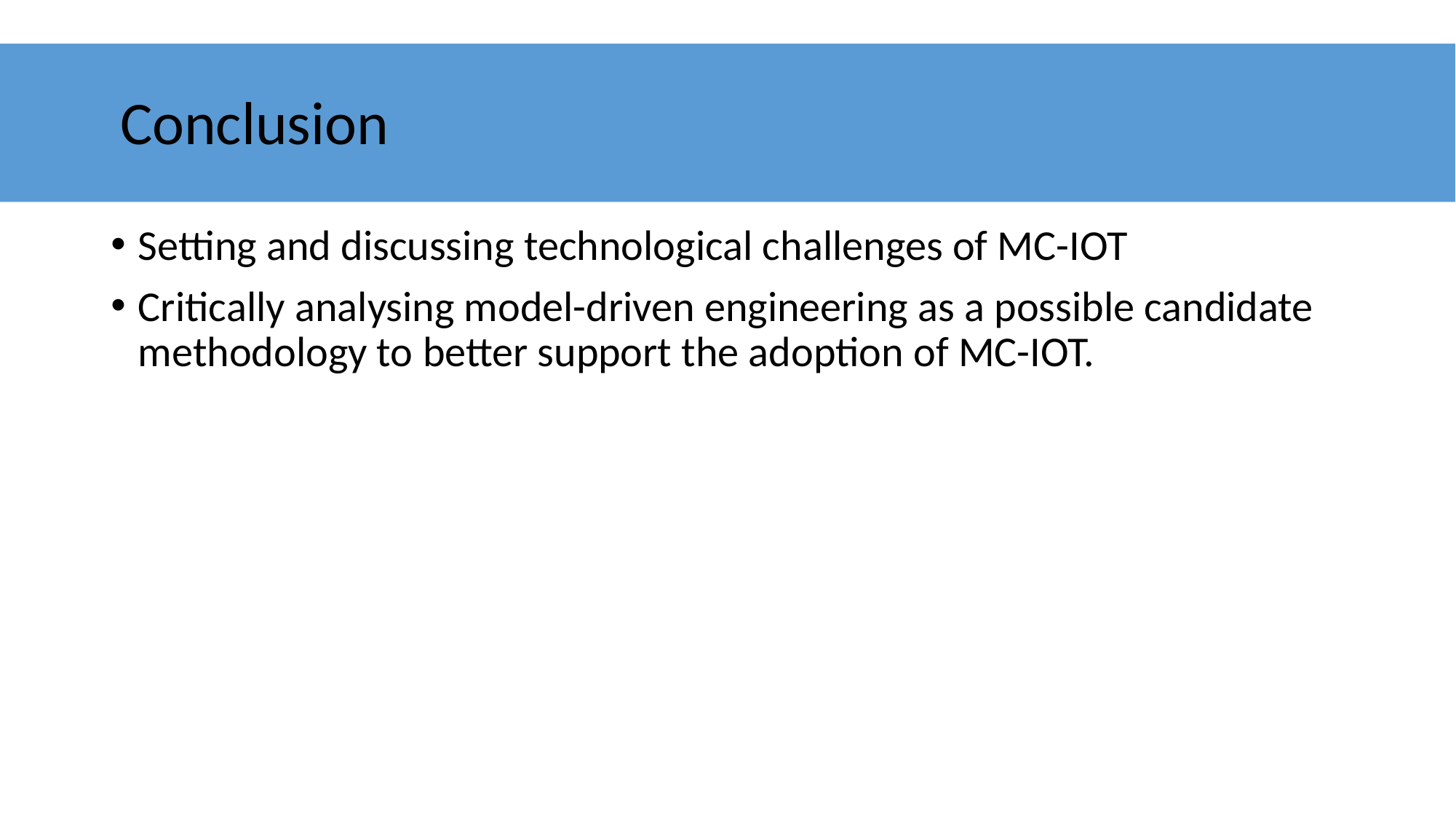

# Conclusion
Setting and discussing technological challenges of MC-IOT
Critically analysing model-driven engineering as a possible candidate methodology to better support the adoption of MC-IOT.